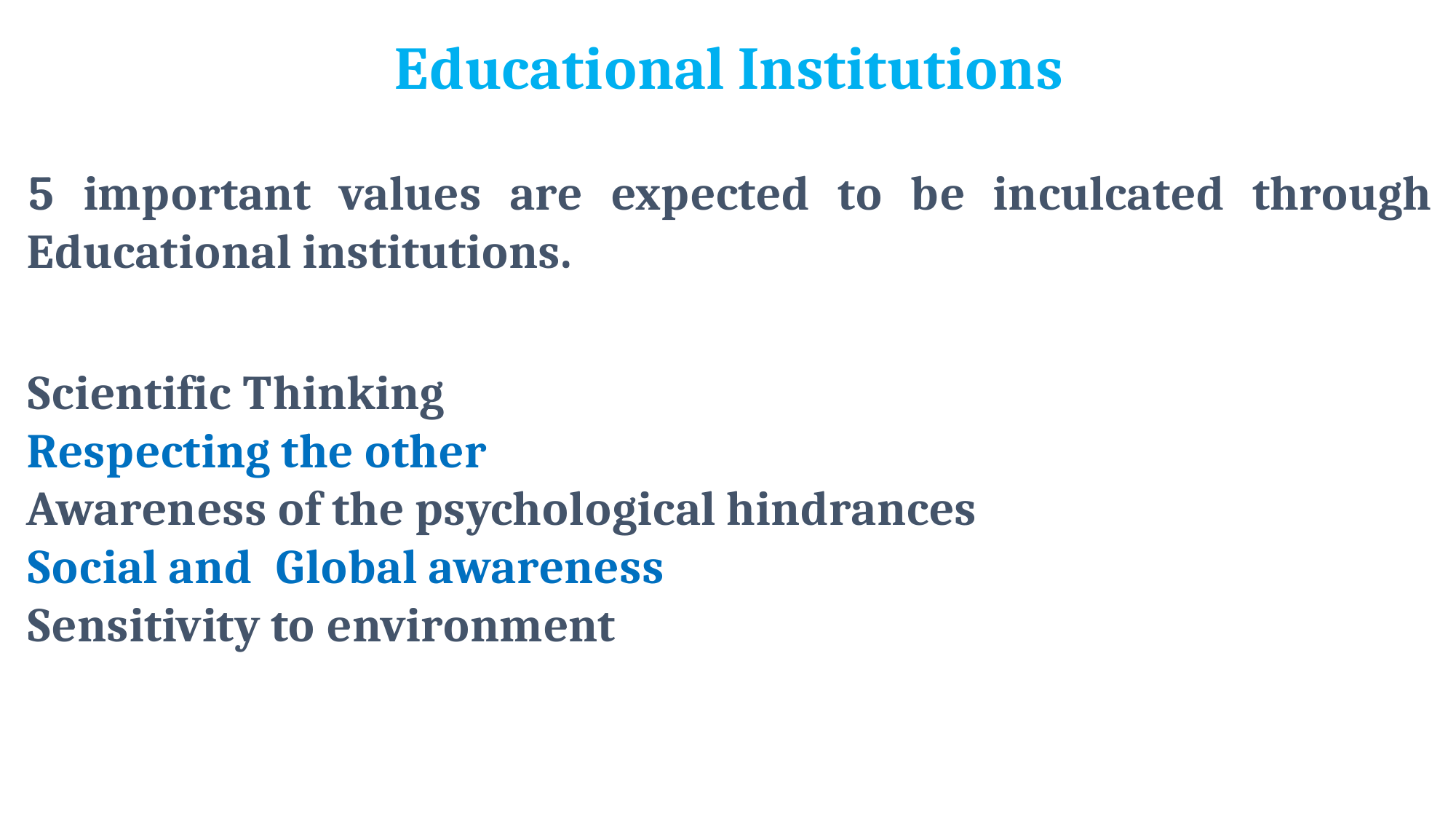

Educational Institutions
5 important values are expected to be inculcated through Educational institutions.
Scientific Thinking
Respecting the other
Awareness of the psychological hindrances
Social and  Global awareness
Sensitivity to environment